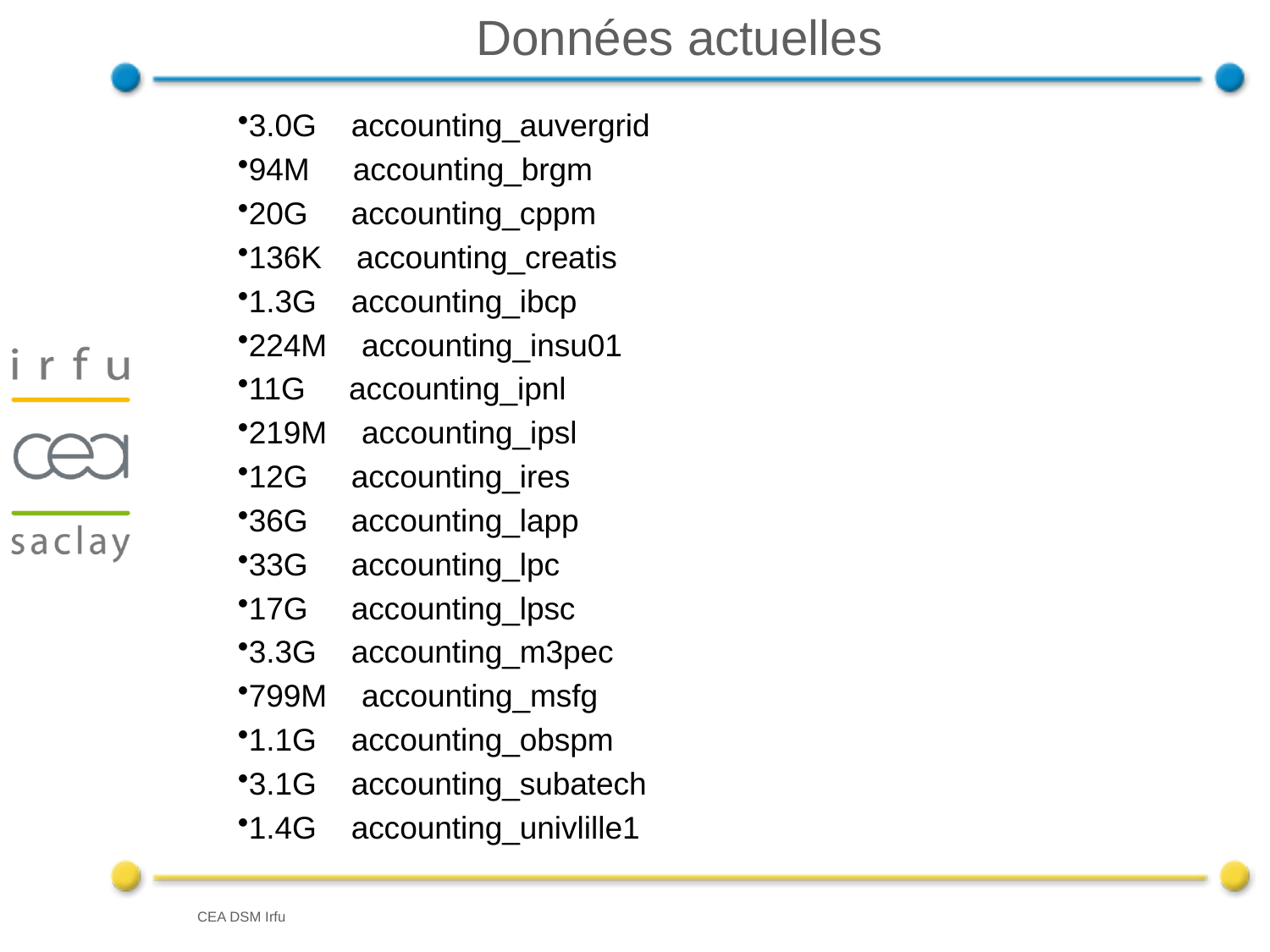

# Données actuelles
3.0G    accounting_auvergrid
94M     accounting_brgm
20G     accounting_cppm
136K    accounting_creatis
1.3G    accounting_ibcp
224M    accounting_insu01
11G     accounting_ipnl
219M    accounting_ipsl
12G     accounting_ires
36G     accounting_lapp
33G     accounting_lpc
17G     accounting_lpsc
3.3G    accounting_m3pec
799M    accounting_msfg
1.1G    accounting_obspm
3.1G    accounting_subatech
1.4G    accounting_univlille1